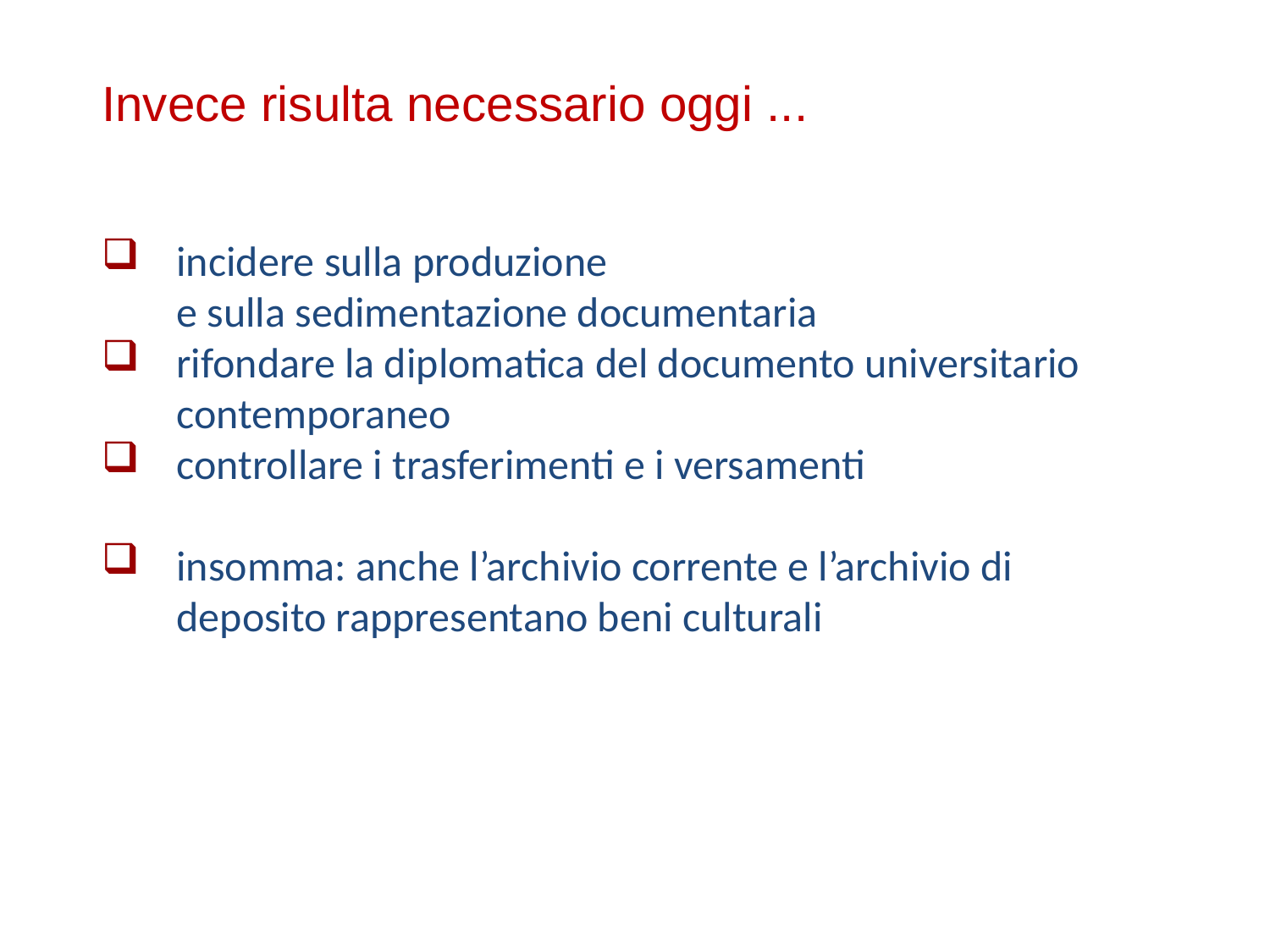

Invece risulta necessario oggi ...
incidere sulla produzione
e sulla sedimentazione documentaria
rifondare la diplomatica del documento universitario contemporaneo
controllare i trasferimenti e i versamenti

insomma: anche l’archivio corrente e l’archivio di deposito rappresentano beni culturali